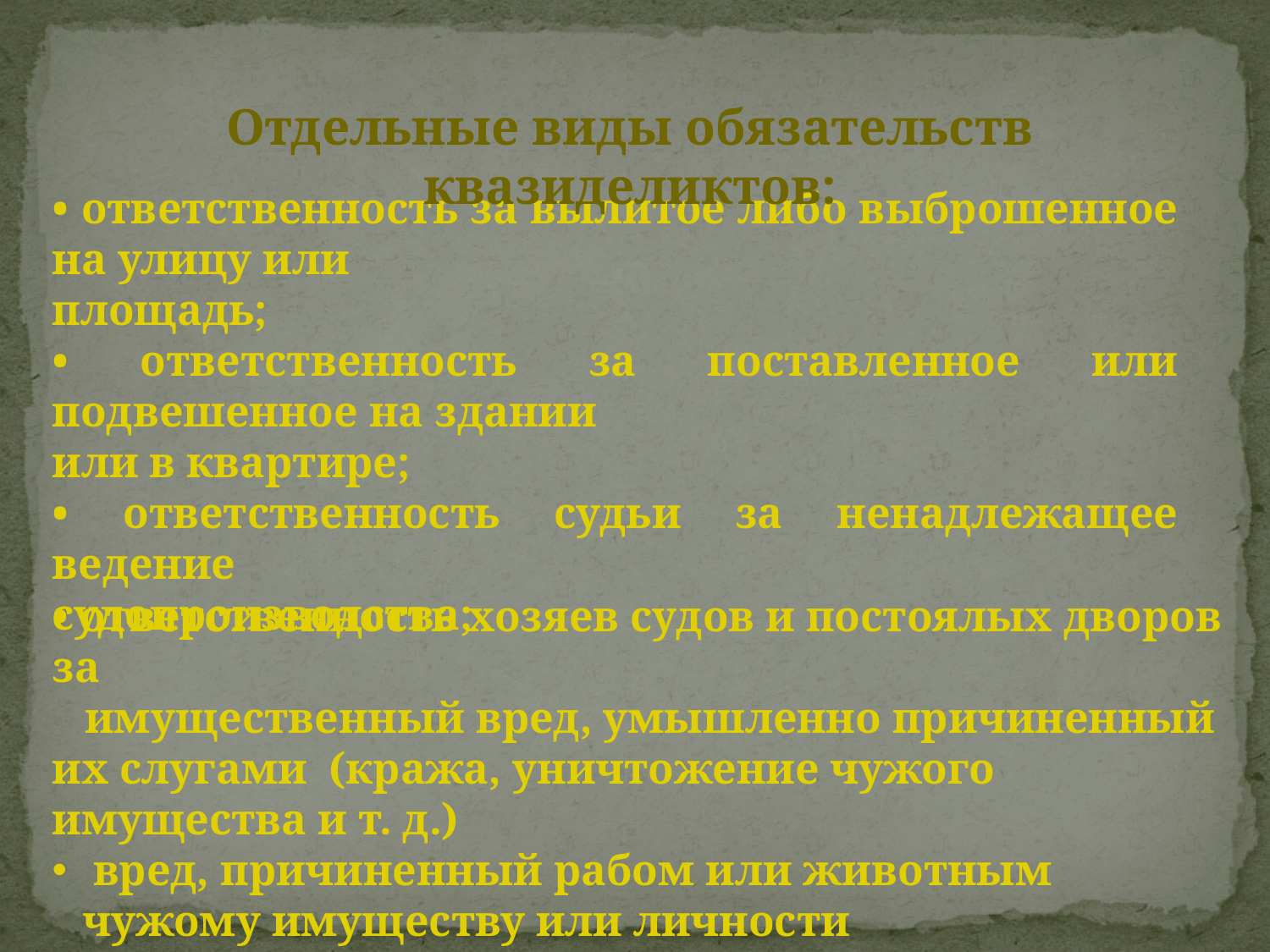

Отдельные виды обязательств квазиделиктов:

• ответственность за вылитое либо выброшенное на улицу или
площадь;
• ответственность за поставленное или подвешенное на здании
или в квартире;
• ответственность судьи за ненадлежащее ведение
судопроизводства;

• ответственность хозяев судов и постоялых дворов за
   имущественный вред, умышленно причиненный их слугами  (кража, уничтожение чужого имущества и т. д.)
 вред, причиненный рабом или животным чужому имуществу или личности